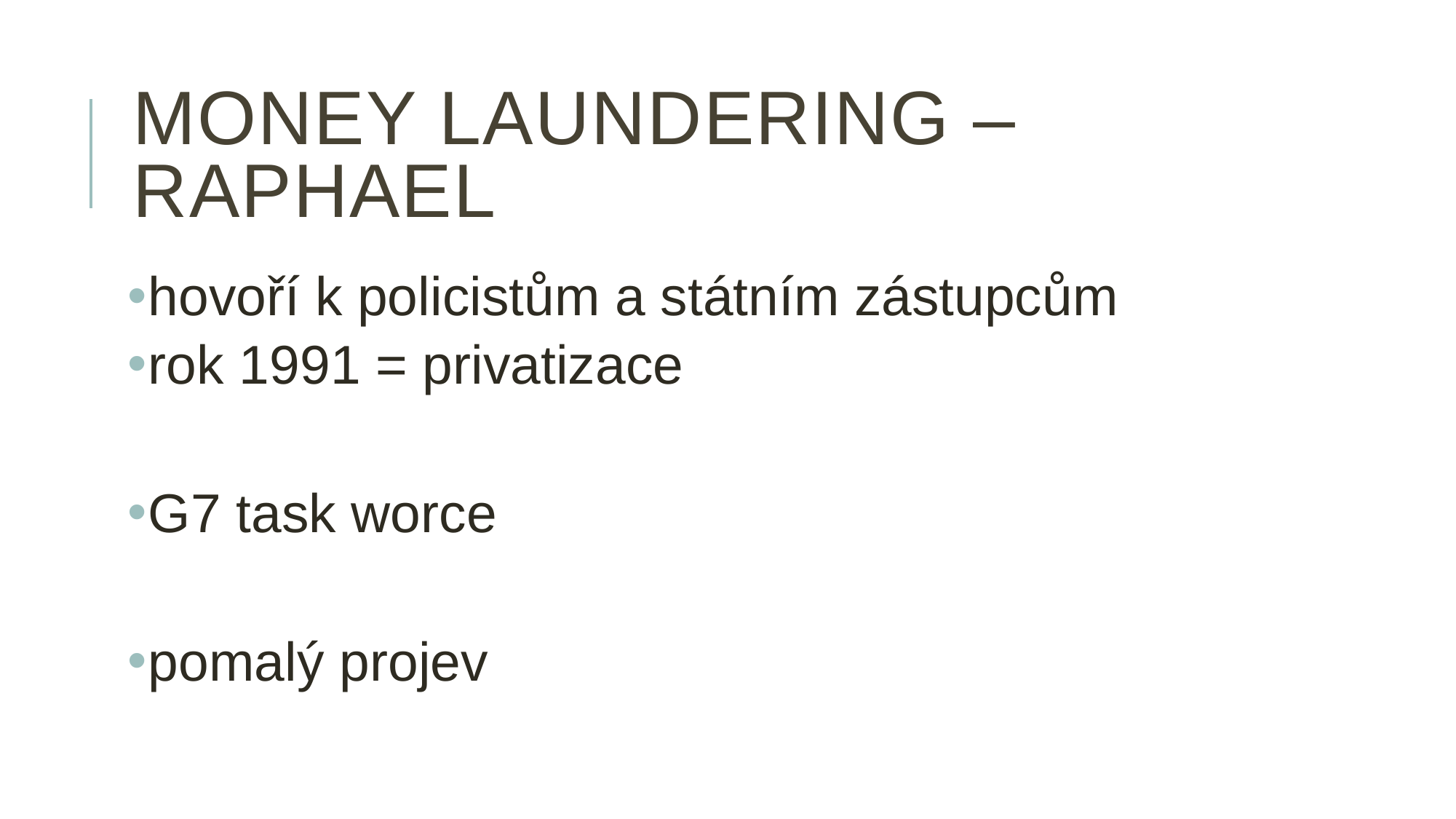

# money laundering – raphael
hovoří k policistům a státním zástupcům
rok 1991 = privatizace

G7 task worce

pomalý projev